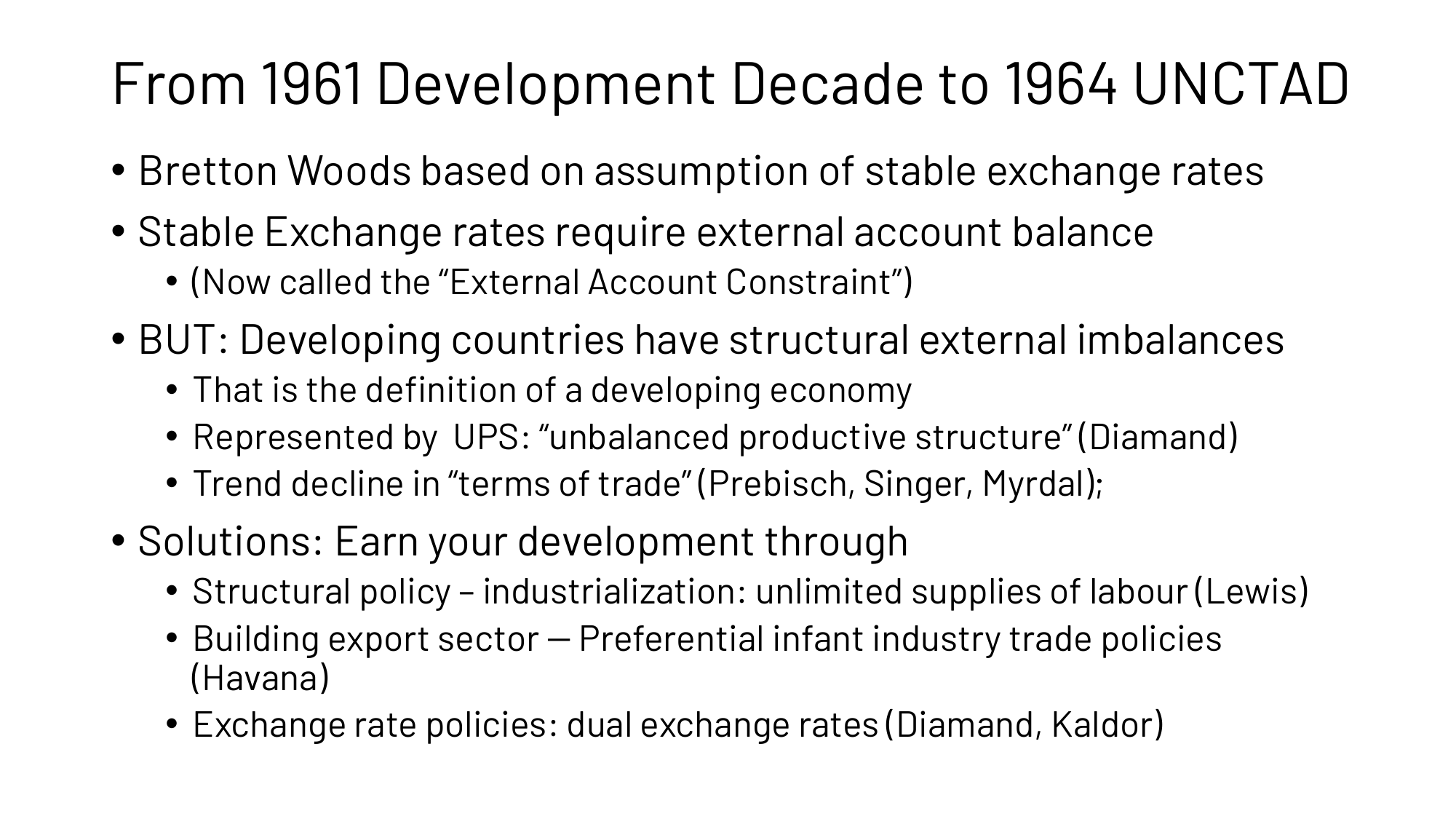

# From 1961 Development Decade to 1964 UNCTAD
Bretton Woods based on assumption of stable exchange rates
Stable Exchange rates require external account balance
(Now called the “External Account Constraint”)
BUT: Developing countries have structural external imbalances
That is the definition of a developing economy
Represented by  UPS: “unbalanced productive structure” (Diamand)
Trend decline in “terms of trade” (Prebisch, Singer, Myrdal);
Solutions: Earn your development through
Structural policy – industrialization: unlimited supplies of labour (Lewis)
Building export sector -- Preferential infant industry trade policies (Havana)
Exchange rate policies: dual exchange rates (Diamand, Kaldor)